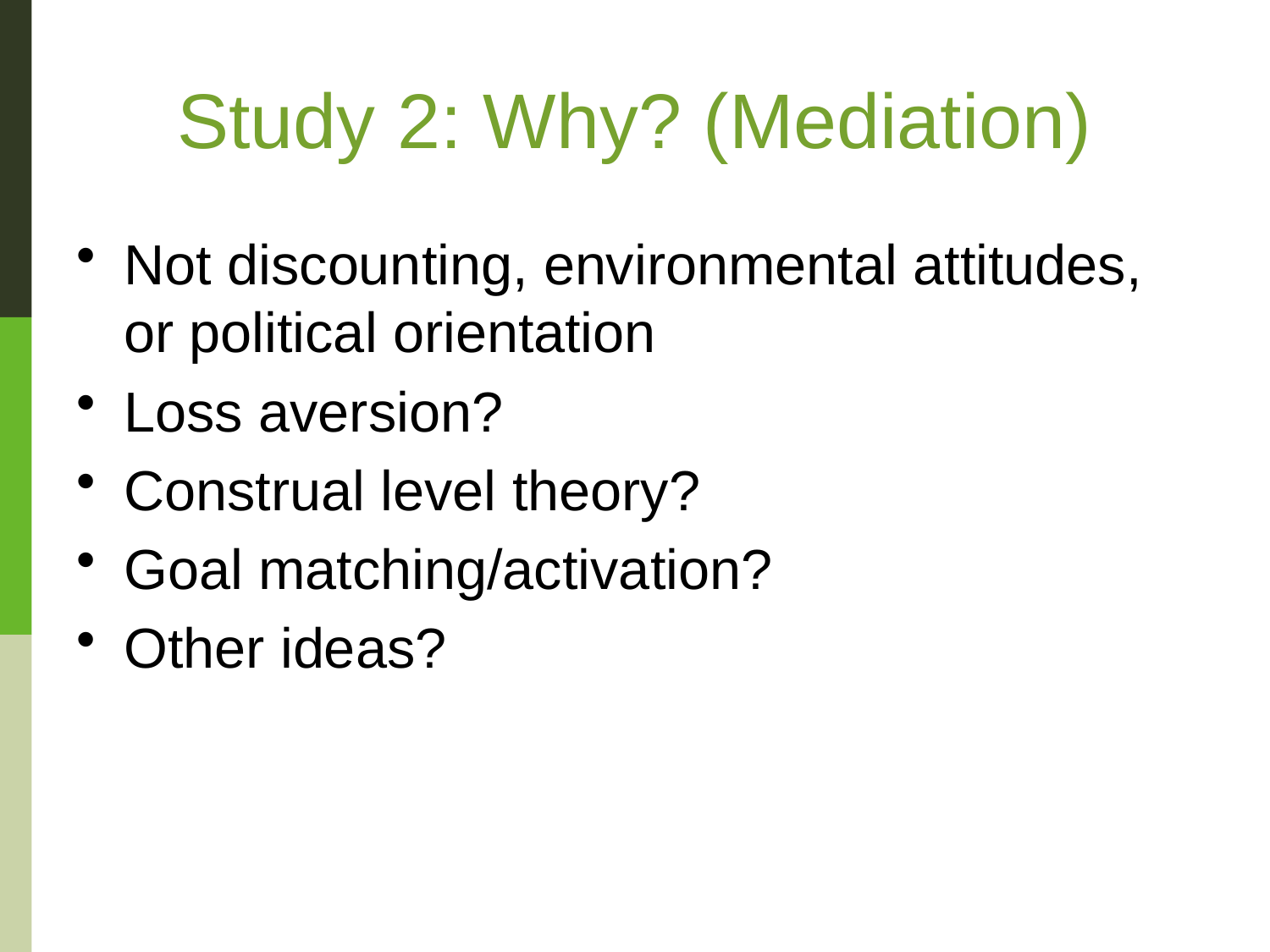

# Study 2: Why? (Mediation)
Not discounting, environmental attitudes, or political orientation
Loss aversion?
Construal level theory?
Goal matching/activation?
Other ideas?